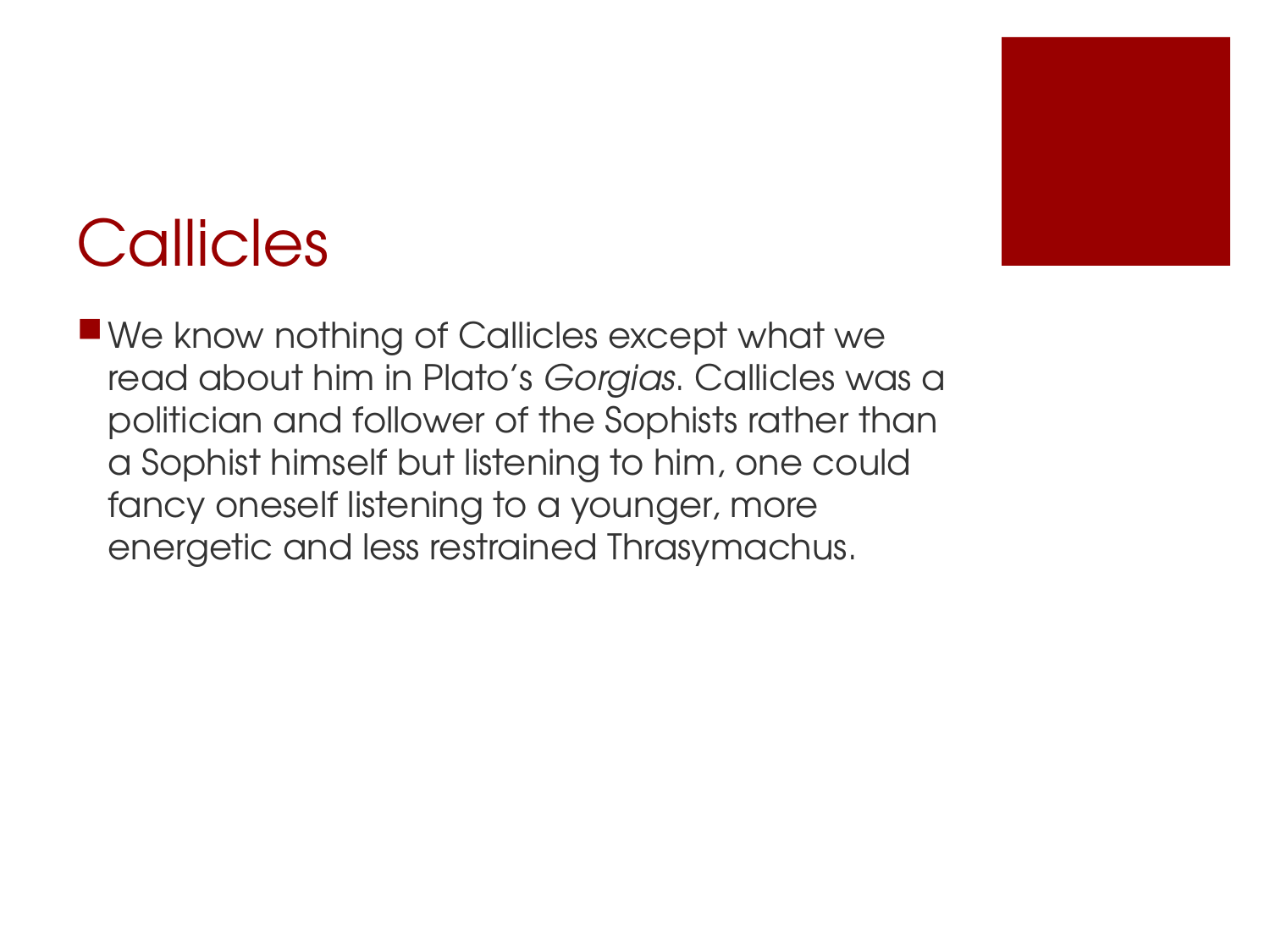

# Callicles
We know nothing of Callicles except what we read about him in Plato’s Gorgias. Callicles was a politician and follower of the Sophists rather than a Sophist himself but listening to him, one could fancy oneself listening to a younger, more energetic and less restrained Thrasymachus.